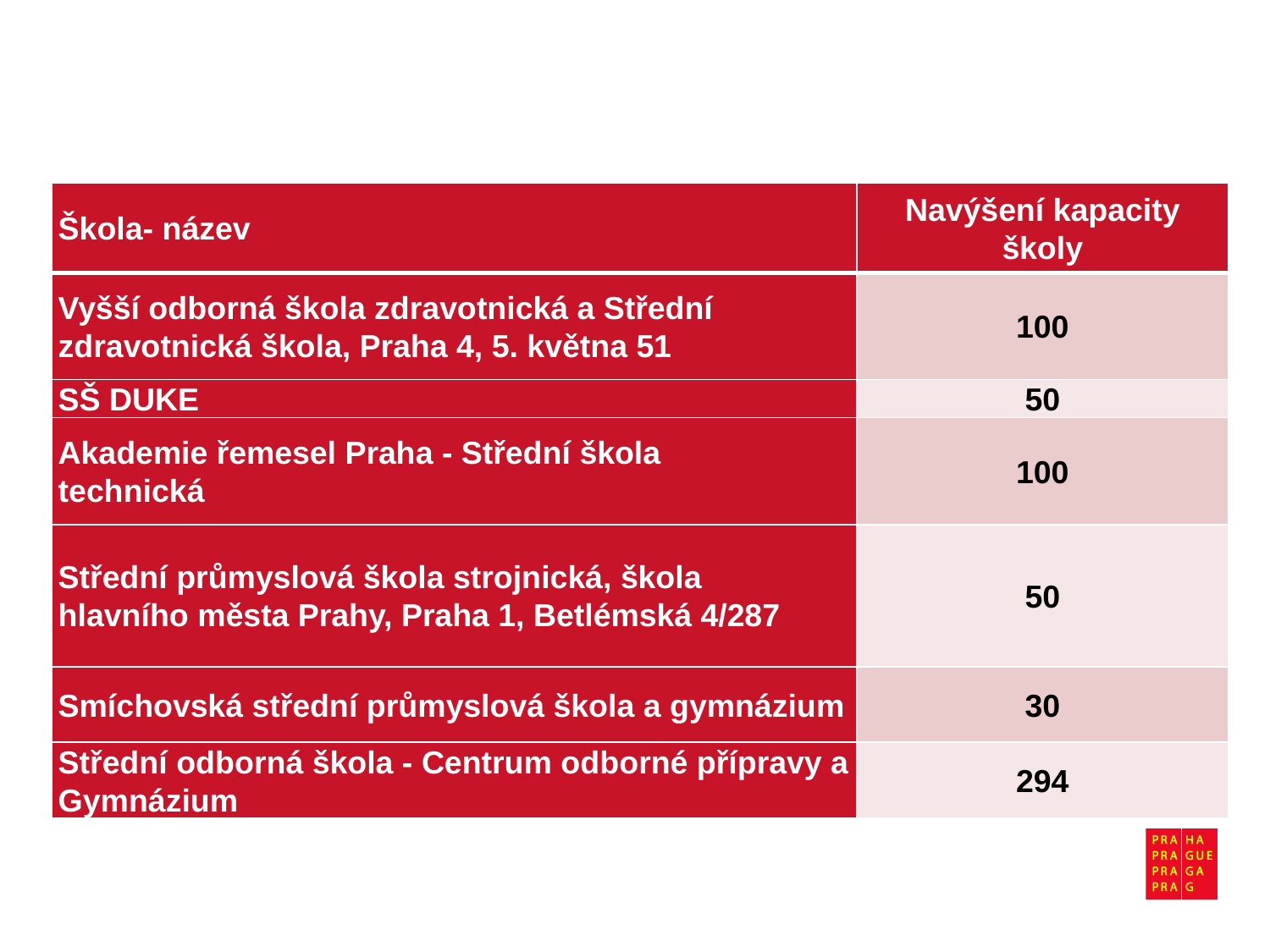

# Nové kapacity od roku 2023
| Škola- název | Navýšení kapacity školy |
| --- | --- |
| Vyšší odborná škola zdravotnická a Střední zdravotnická škola, Praha 4, 5. května 51 | 100 |
| SŠ DUKE | 50 |
| Akademie řemesel Praha - Střední škola technická | 100 |
| Střední průmyslová škola strojnická, škola hlavního města Prahy, Praha 1, Betlémská 4/287 | 50 |
| Smíchovská střední průmyslová škola a gymnázium | 30 |
| Střední odborná škola - Centrum odborné přípravy a Gymnázium | 294 |